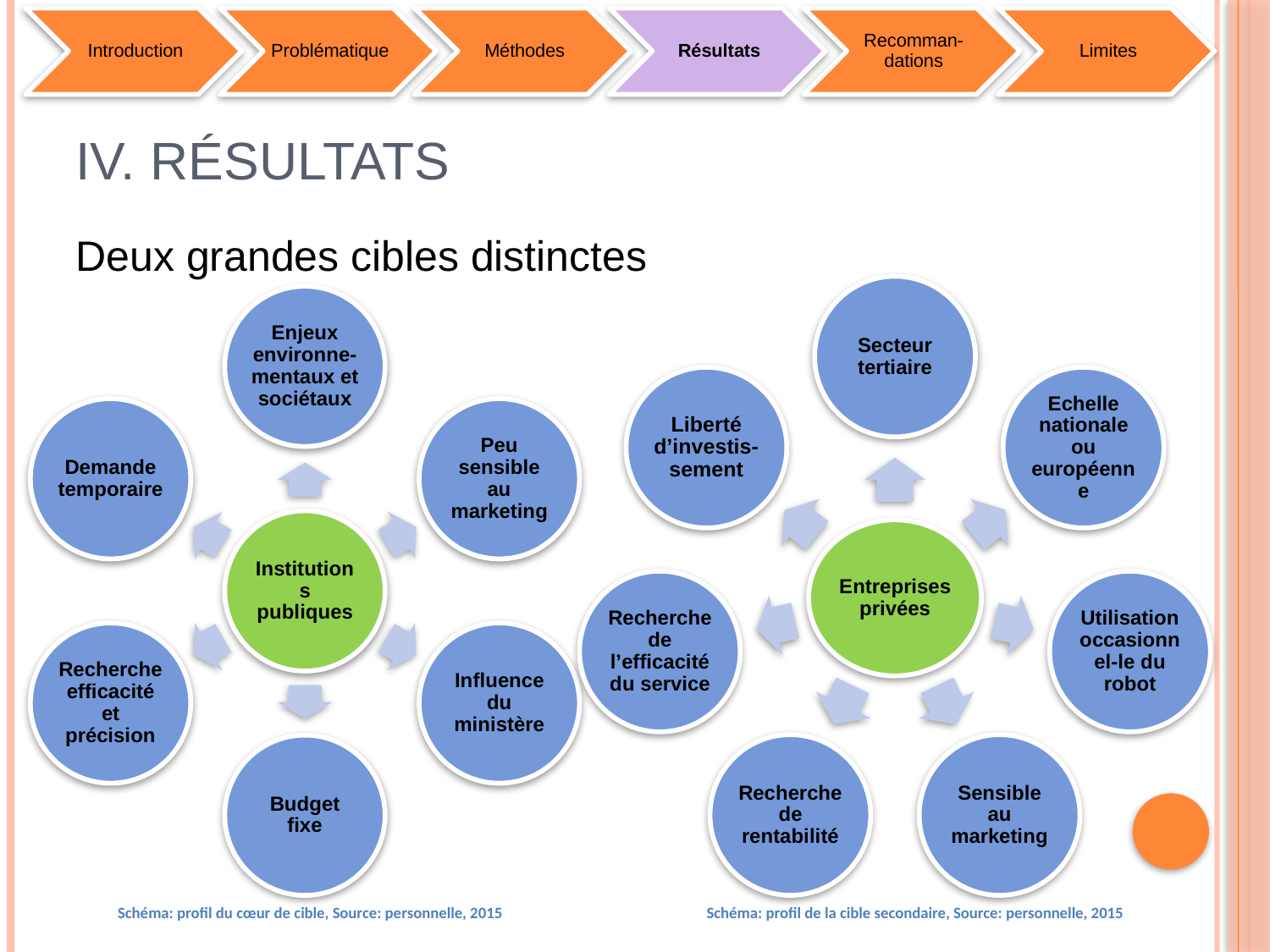

Introduction
Problématique
Méthodes
Résultats
Recomman-dations
Limites
# IV. Résultats
Deux grandes cibles distinctes

Entreprises privées

Secteur tertiaire

Echelle nationale ou européenne

Utilisation occasionnel-le du robot

Sensible au marketing

Recherche de rentabilité

Recherche de l’efficacité du service

Liberté d’investis-sement
Institutions publiques

Enjeux environne-mentaux et sociétaux

Peu sensible au marketing

Influence du ministère

Budget fixe

Recherche efficacité et précision

Demande temporaire
Schéma: profil du cœur de cible, Source: personnelle, 2015
Schéma: profil de la cible secondaire, Source: personnelle, 2015